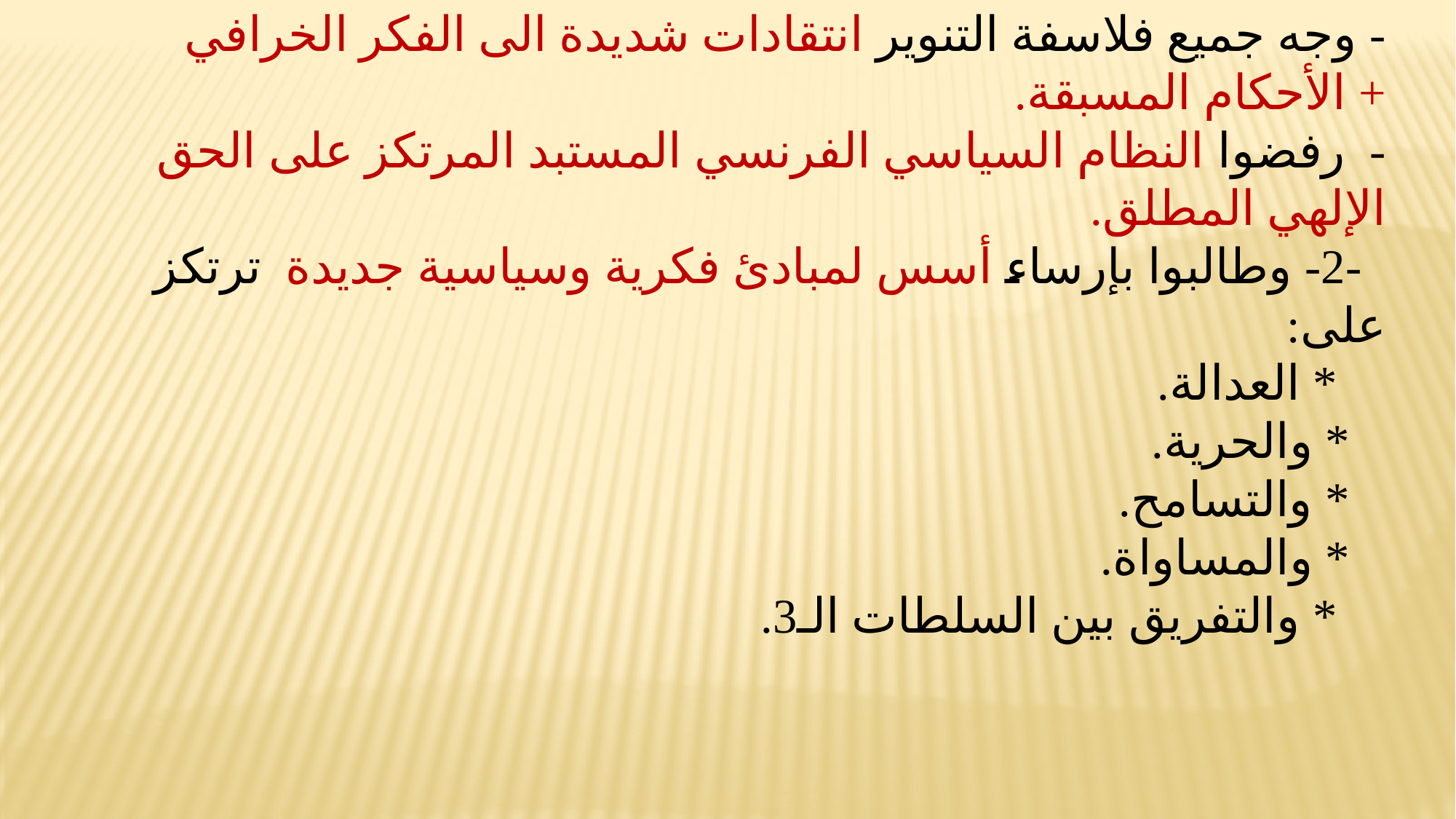

- وجه جميع فلاسفة التنوير انتقادات شديدة الى الفكر الخرافي + الأحكام المسبقة.
-  رفضوا النظام السياسي الفرنسي المستبد المرتكز على الحق الإلهي المطلق.
  -2- وطالبوا بإرساء أسس لمبادئ فكرية وسياسية جديدة  ترتكز على:
    * العدالة.
   * والحرية.
   * والتسامح.
   * والمساواة.
    * والتفريق بين السلطات الـ3.